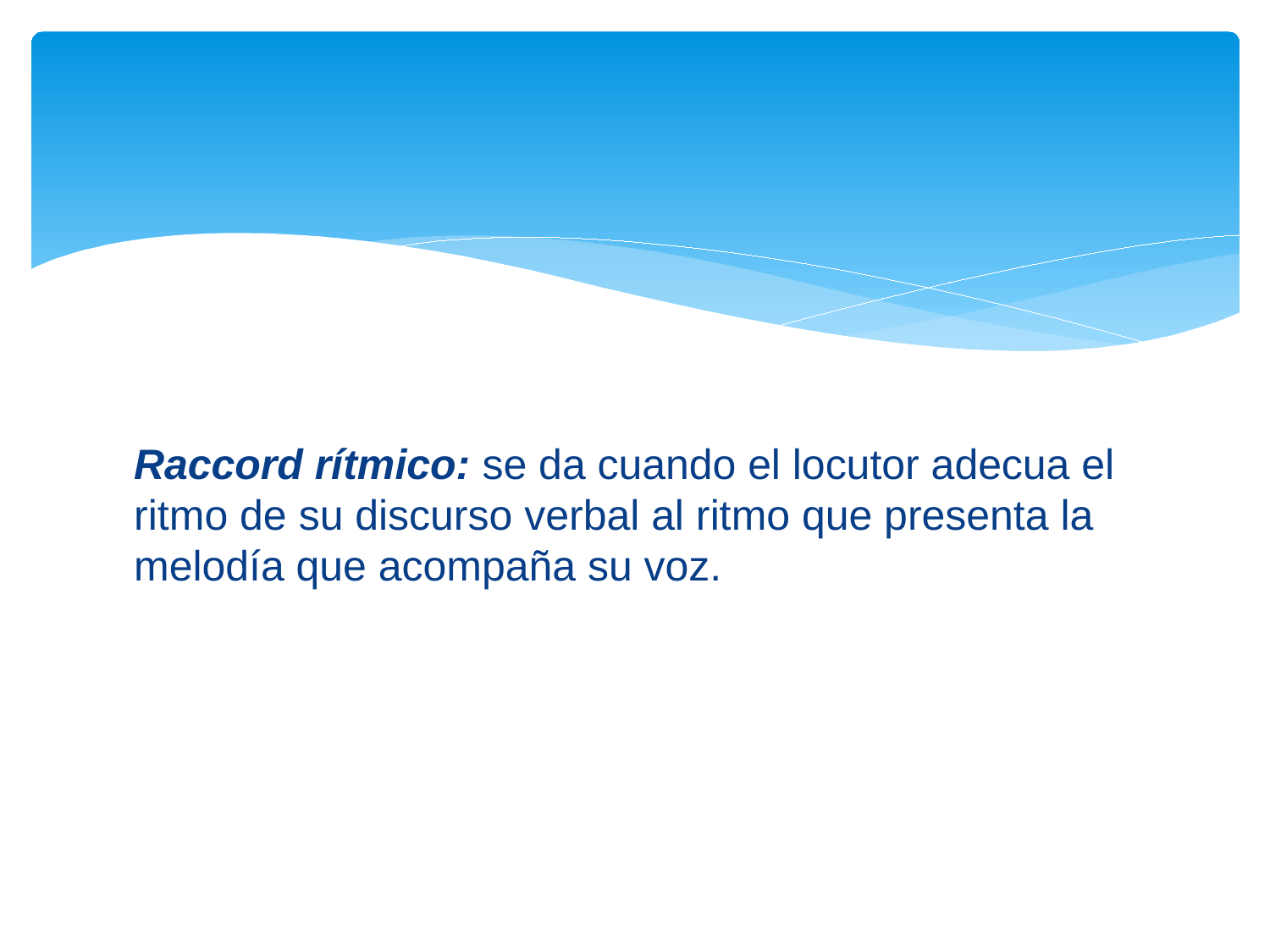

#

Raccord rítmico: se da cuando el locutor adecua el ritmo de su discurso verbal al ritmo que presenta la melodía que acompaña su voz.